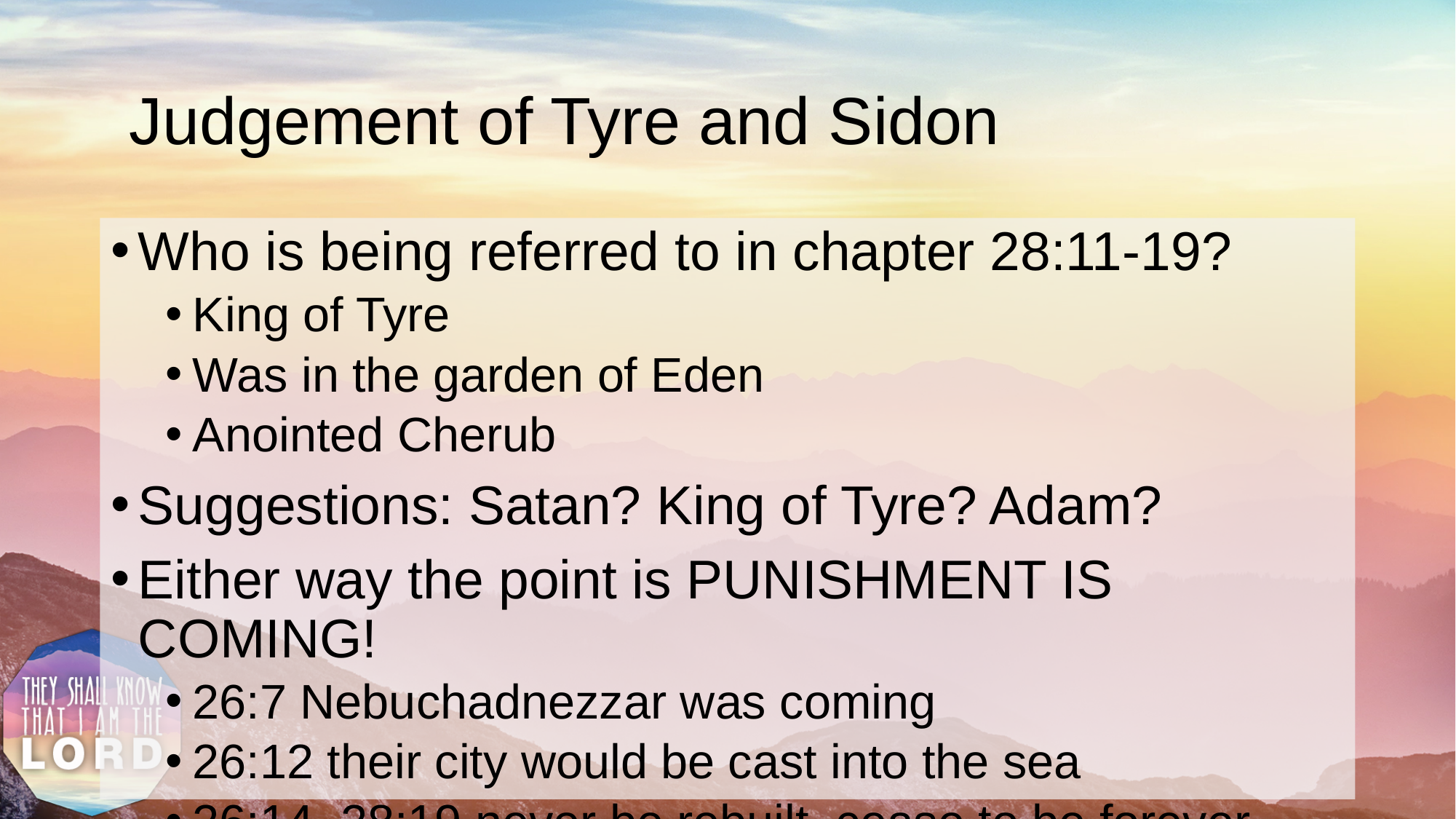

# Judgement of Tyre and Sidon
Who is being referred to in chapter 28:11-19?
King of Tyre
Was in the garden of Eden
Anointed Cherub
Suggestions: Satan? King of Tyre? Adam?
Either way the point is PUNISHMENT IS COMING!
26:7 Nebuchadnezzar was coming
26:12 their city would be cast into the sea
26:14, 28:19 never be rebuilt, cease to be forever